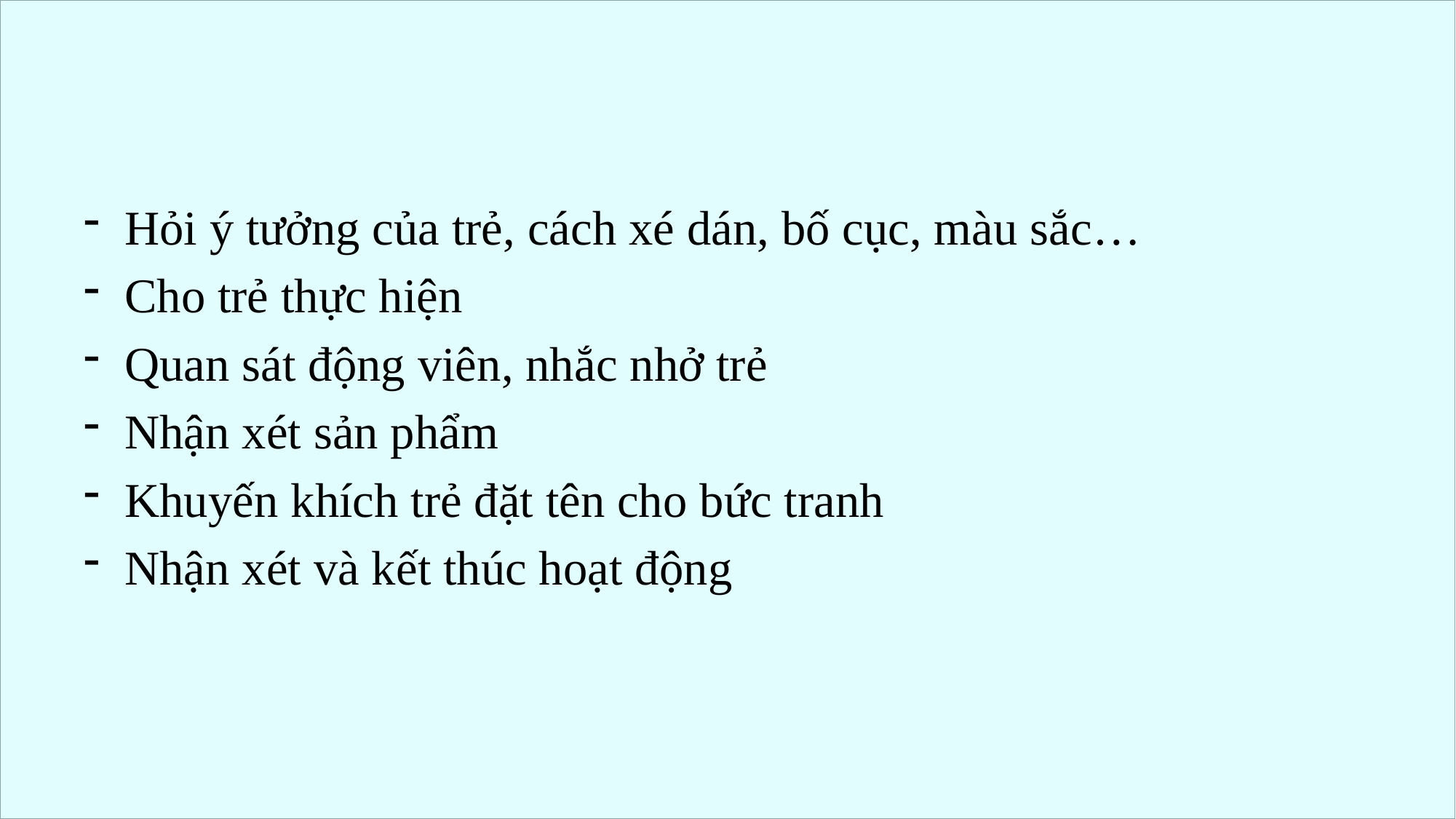

#
Hỏi ý tưởng của trẻ, cách xé dán, bố cục, màu sắc…
Cho trẻ thực hiện
Quan sát động viên, nhắc nhở trẻ
Nhận xét sản phẩm
Khuyến khích trẻ đặt tên cho bức tranh
Nhận xét và kết thúc hoạt động